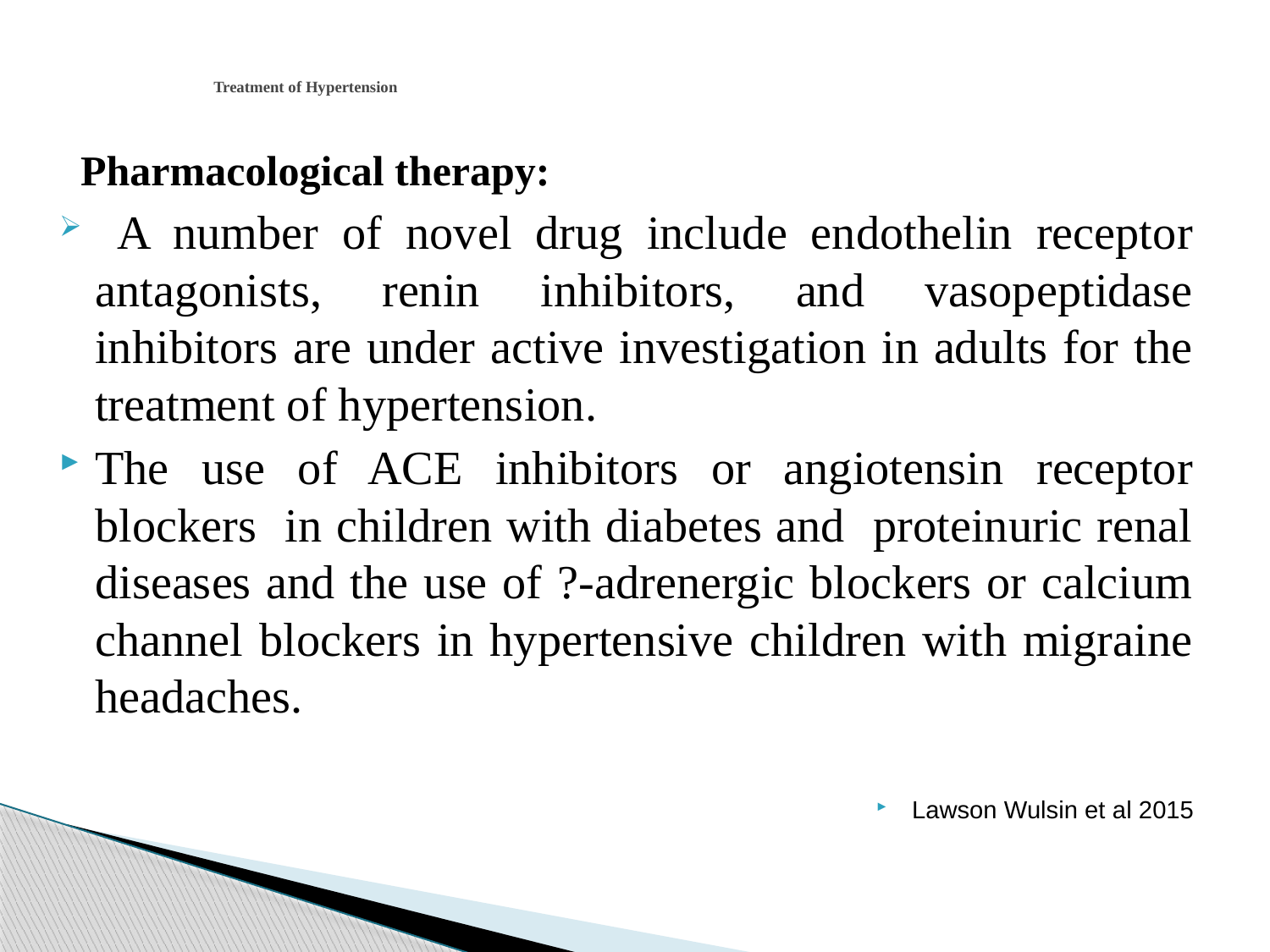

# Treatment of Hypertension
  Pharmacological therapy:
 A number of novel drug include endothelin receptor antagonists, renin inhibitors, and vasopeptidase inhibitors are under active investigation in adults for the treatment of hypertension.
The use of ACE inhibitors or angiotensin receptor blockers  in children with diabetes and  proteinuric renal diseases and the use of ?-adrenergic blockers or calcium channel blockers in hypertensive children with migraine headaches.

Lawson Wulsin et al 2015